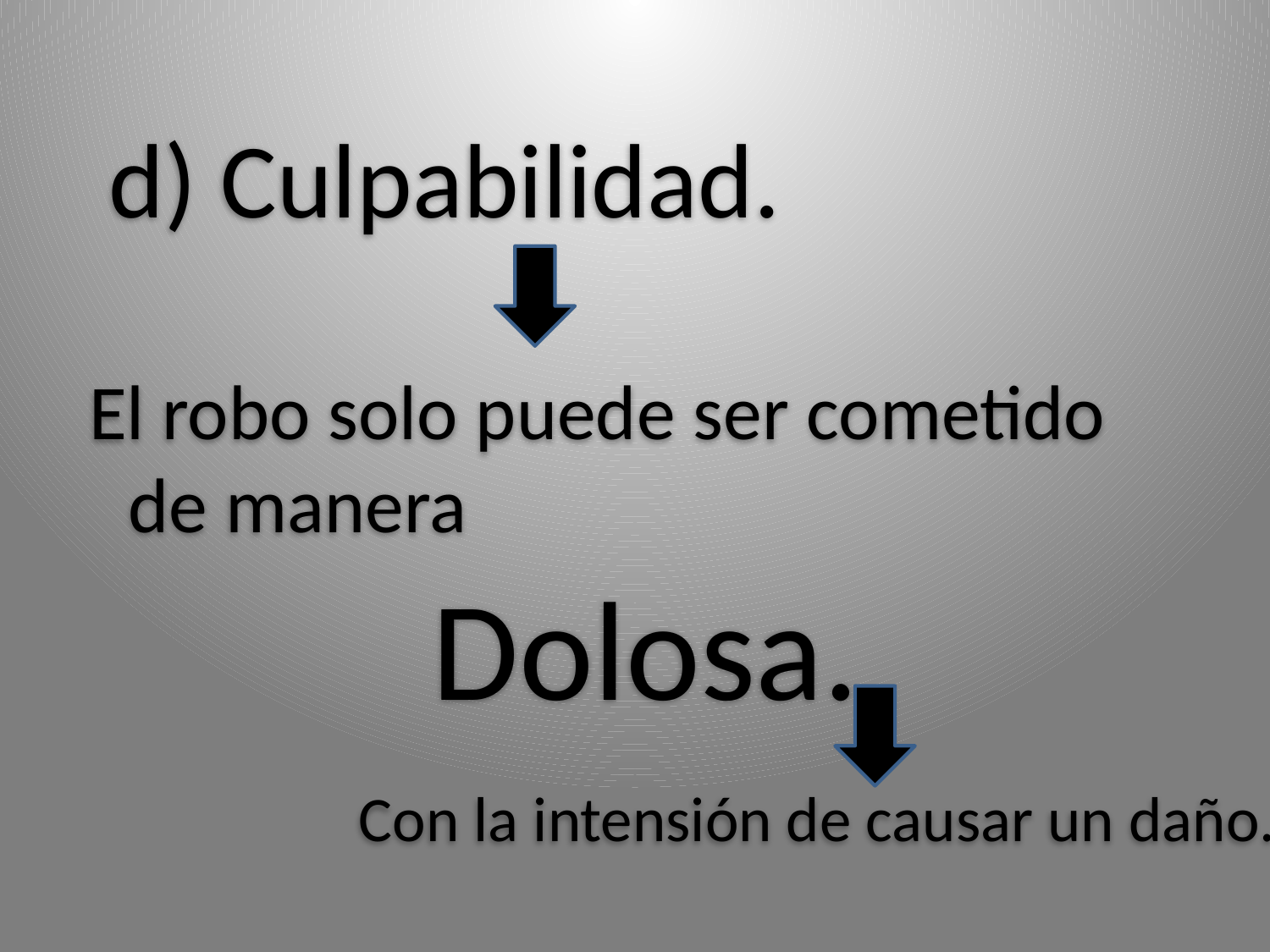

# d) Culpabilidad.

El robo solo puede ser cometido de manera
Dolosa.

Con la intensión de causar un daño.